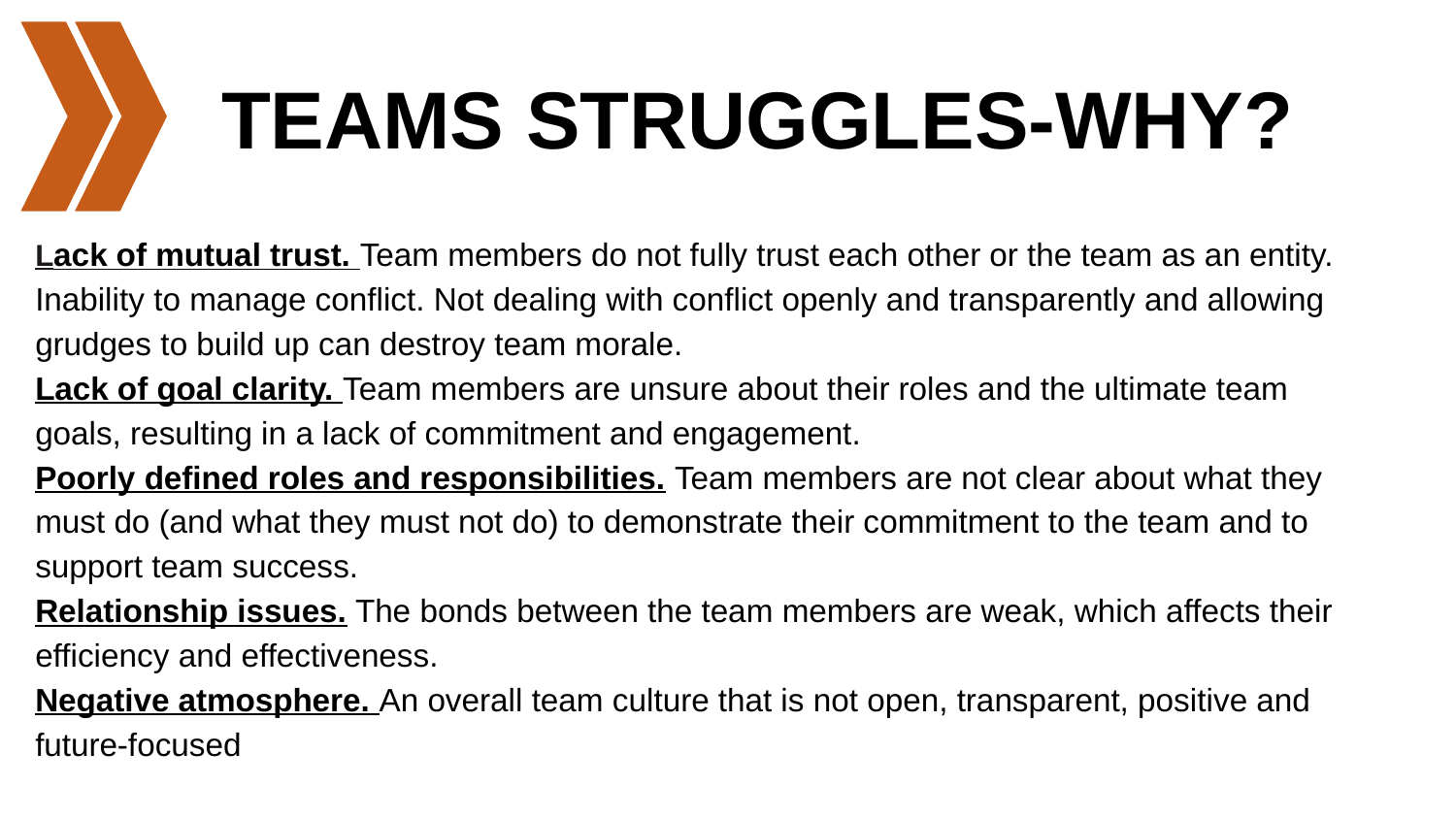

# TEAMS STRUGGLES-WHY?
Lack of mutual trust. Team members do not fully trust each other or the team as an entity.
Inability to manage conflict. Not dealing with conflict openly and transparently and allowing grudges to build up can destroy team morale.
Lack of goal clarity. Team members are unsure about their roles and the ultimate team goals, resulting in a lack of commitment and engagement.
Poorly defined roles and responsibilities. Team members are not clear about what they must do (and what they must not do) to demonstrate their commitment to the team and to support team success.
Relationship issues. The bonds between the team members are weak, which affects their efficiency and effectiveness.
Negative atmosphere. An overall team culture that is not open, transparent, positive and future-focused